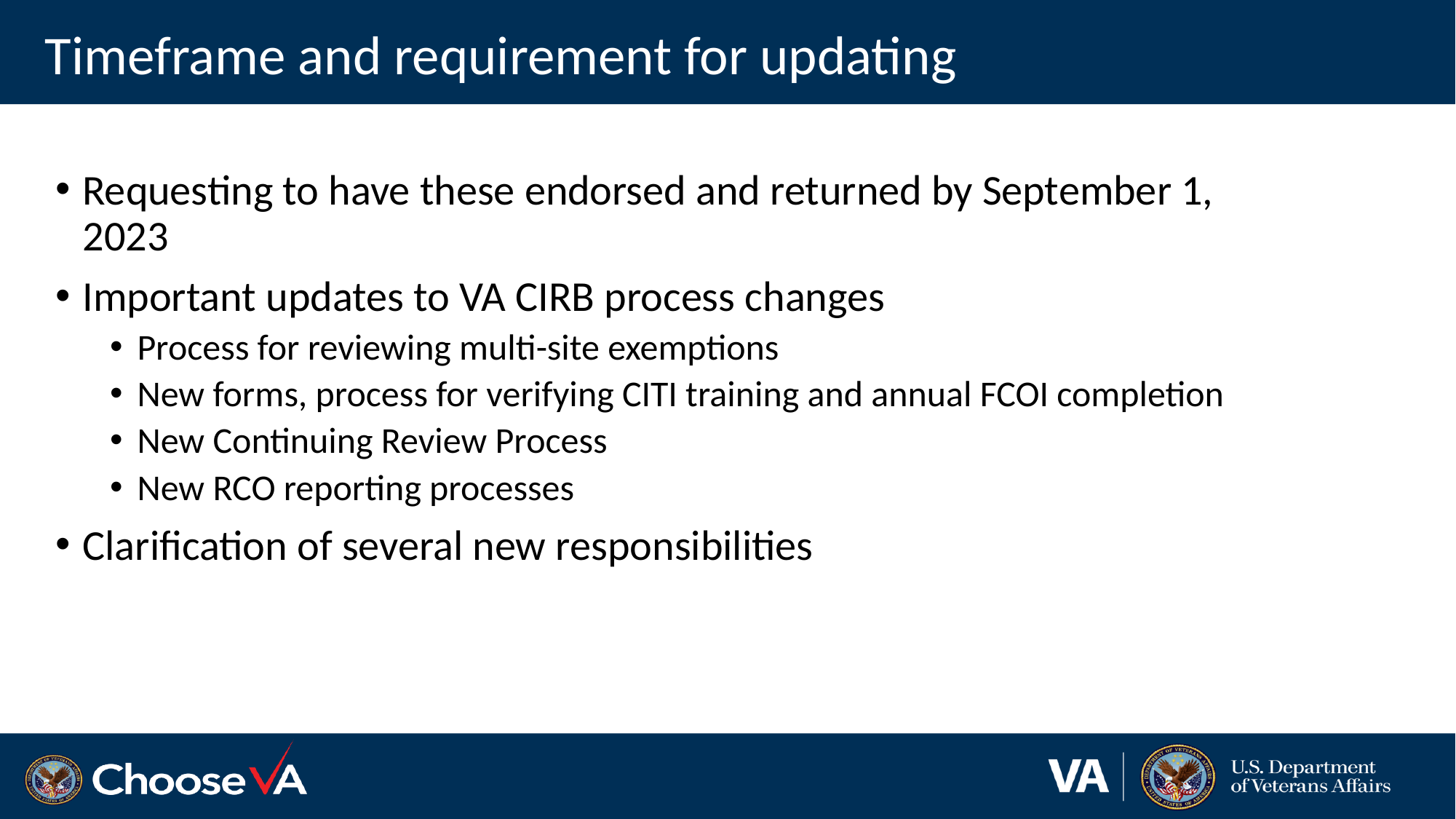

# Timeframe and requirement for updating
Requesting to have these endorsed and returned by September 1, 2023
Important updates to VA CIRB process changes
Process for reviewing multi-site exemptions
New forms, process for verifying CITI training and annual FCOI completion
New Continuing Review Process
New RCO reporting processes
Clarification of several new responsibilities